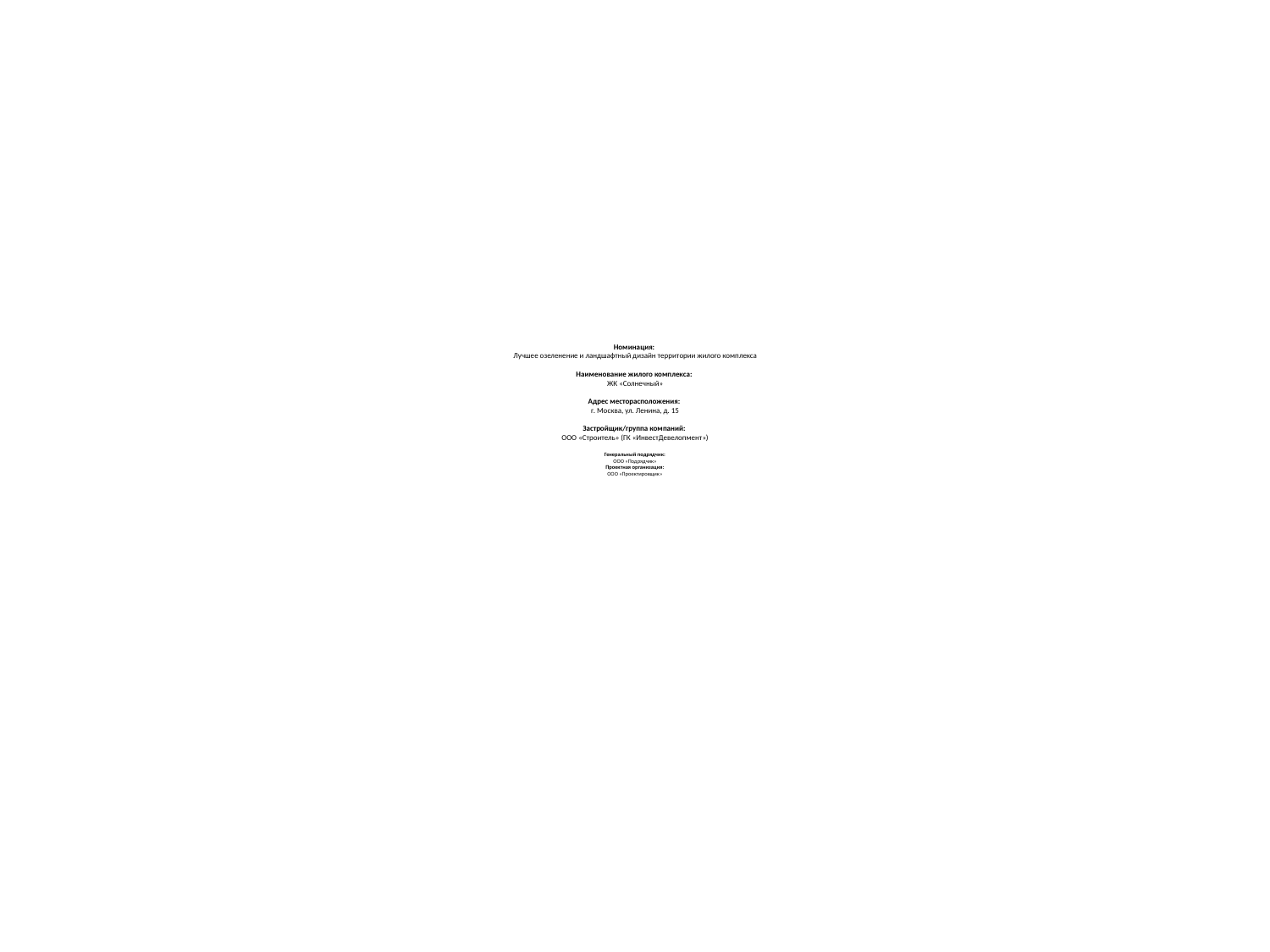

# Номинация: Лучшее озеленение и ландшафтный дизайн территории жилого комплекса Наименование жилого комплекса: ЖК «Солнечный» Адрес месторасположения: г. Москва, ул. Ленина, д. 15 Застройщик/группа компаний: ООО «Строитель» (ГК «ИнвестДевелопмент») Генеральный подрядчик: ООО «Подрядчик» Проектная организация: ООО «Проектировщик»